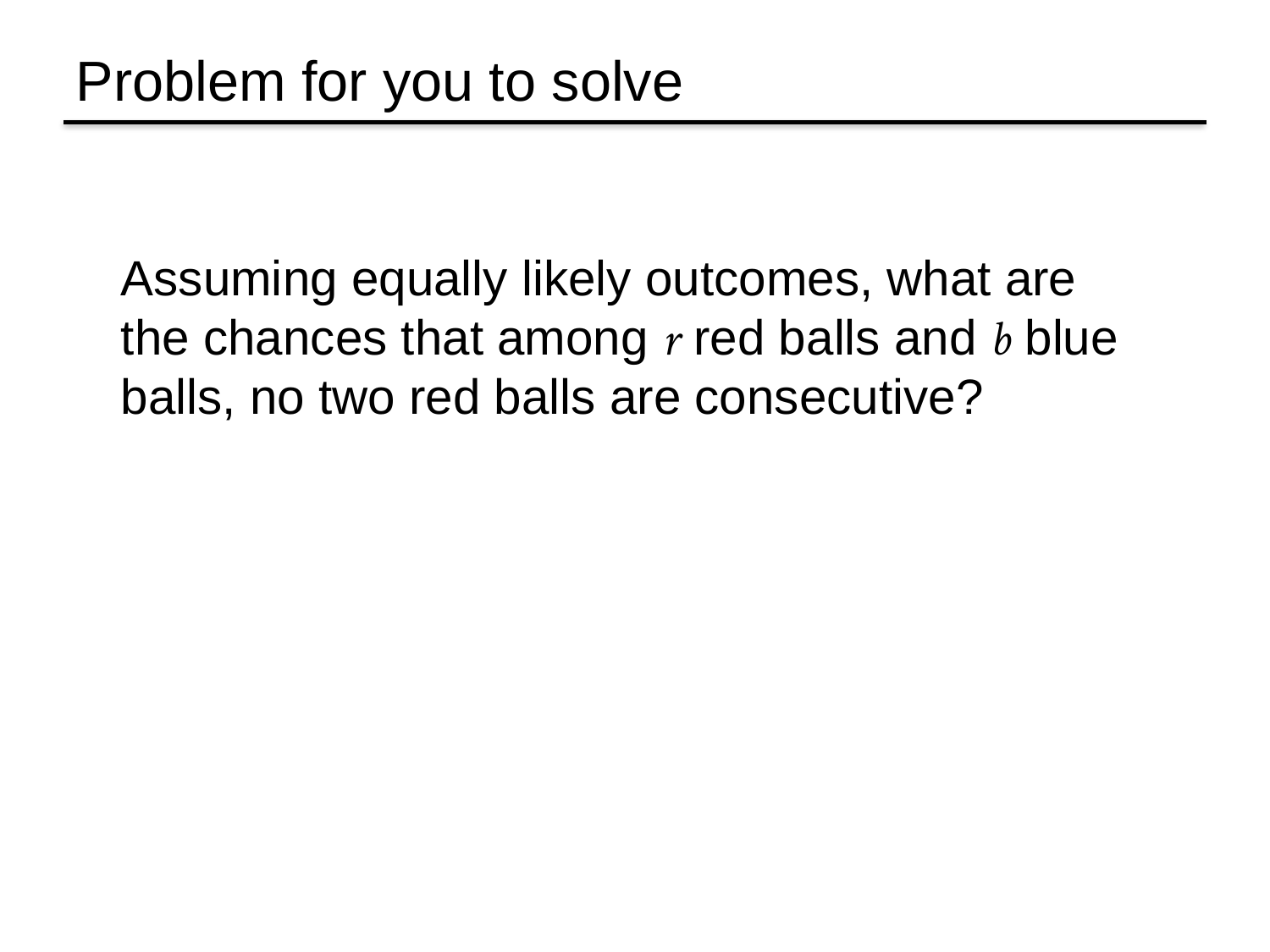

# Problem for you to solve
Assuming equally likely outcomes, what are the chances that among r red balls and b blue balls, no two red balls are consecutive?